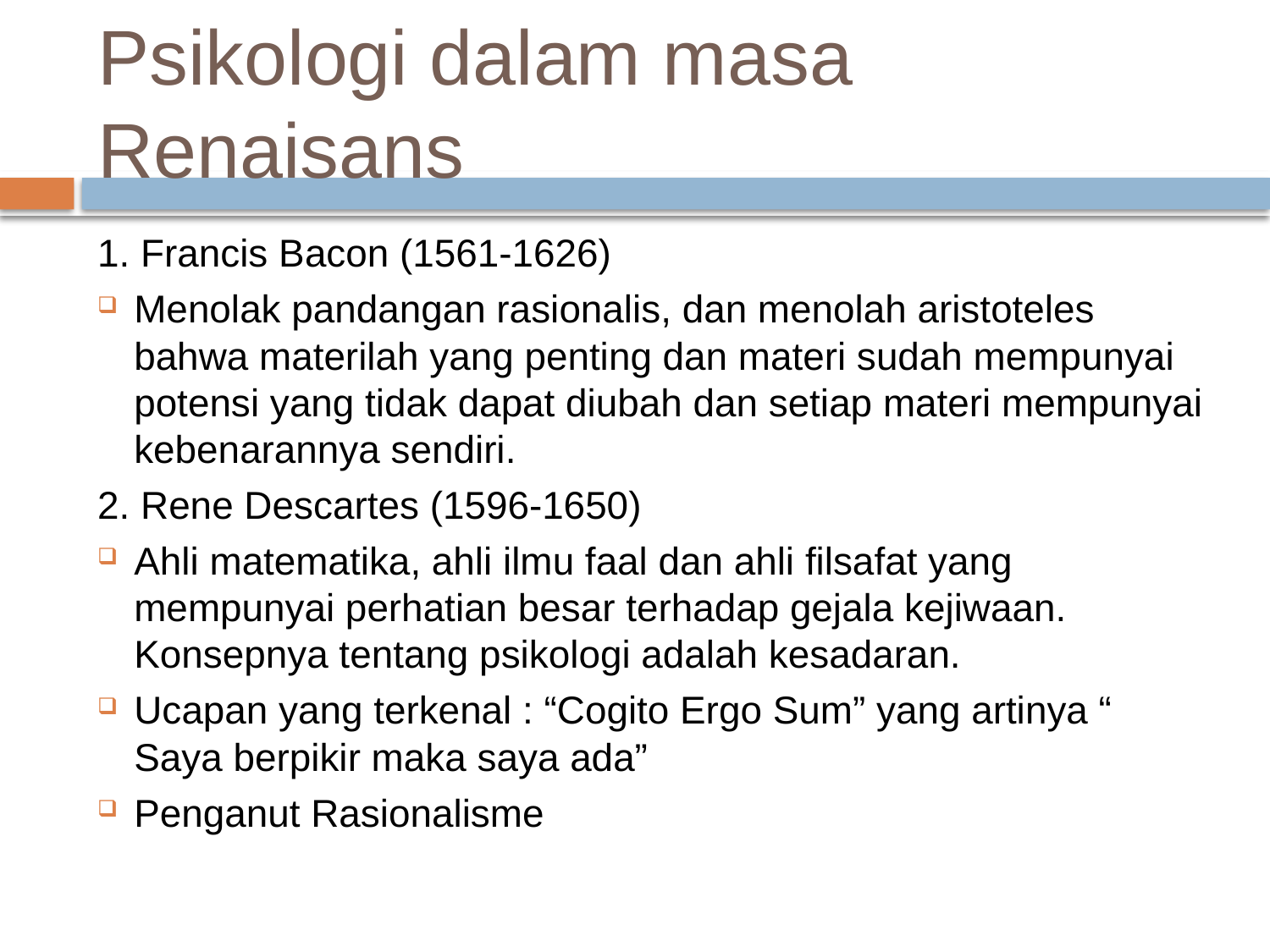

# Psikologi dalam masa Renaisans
1. Francis Bacon (1561-1626)
Menolak pandangan rasionalis, dan menolah aristoteles bahwa materilah yang penting dan materi sudah mempunyai potensi yang tidak dapat diubah dan setiap materi mempunyai kebenarannya sendiri.
2. Rene Descartes (1596-1650)
Ahli matematika, ahli ilmu faal dan ahli filsafat yang mempunyai perhatian besar terhadap gejala kejiwaan. Konsepnya tentang psikologi adalah kesadaran.
Ucapan yang terkenal : “Cogito Ergo Sum” yang artinya “ Saya berpikir maka saya ada”
Penganut Rasionalisme